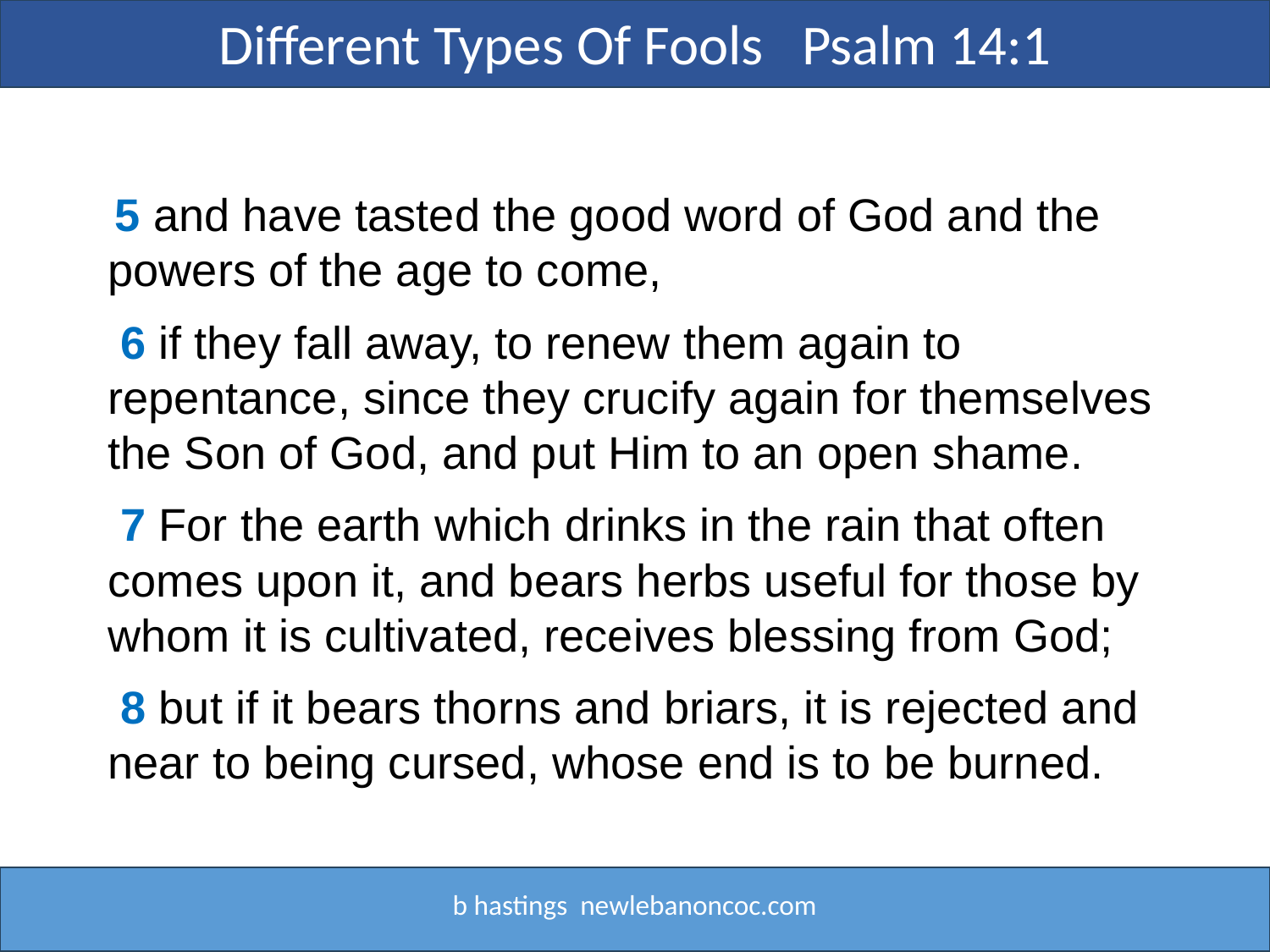

Different Types Of Fools   Psalm 14:1

 5 and have tasted the good word of God and the powers of the age to come,
 6 if they fall away, to renew them again to repentance, since they crucify again for themselves the Son of God, and put Him to an open shame.
 7 For the earth which drinks in the rain that often comes upon it, and bears herbs useful for those by whom it is cultivated, receives blessing from God;
 8 but if it bears thorns and briars, it is rejected and near to being cursed, whose end is to be burned.

b hastings  newlebanoncoc.com